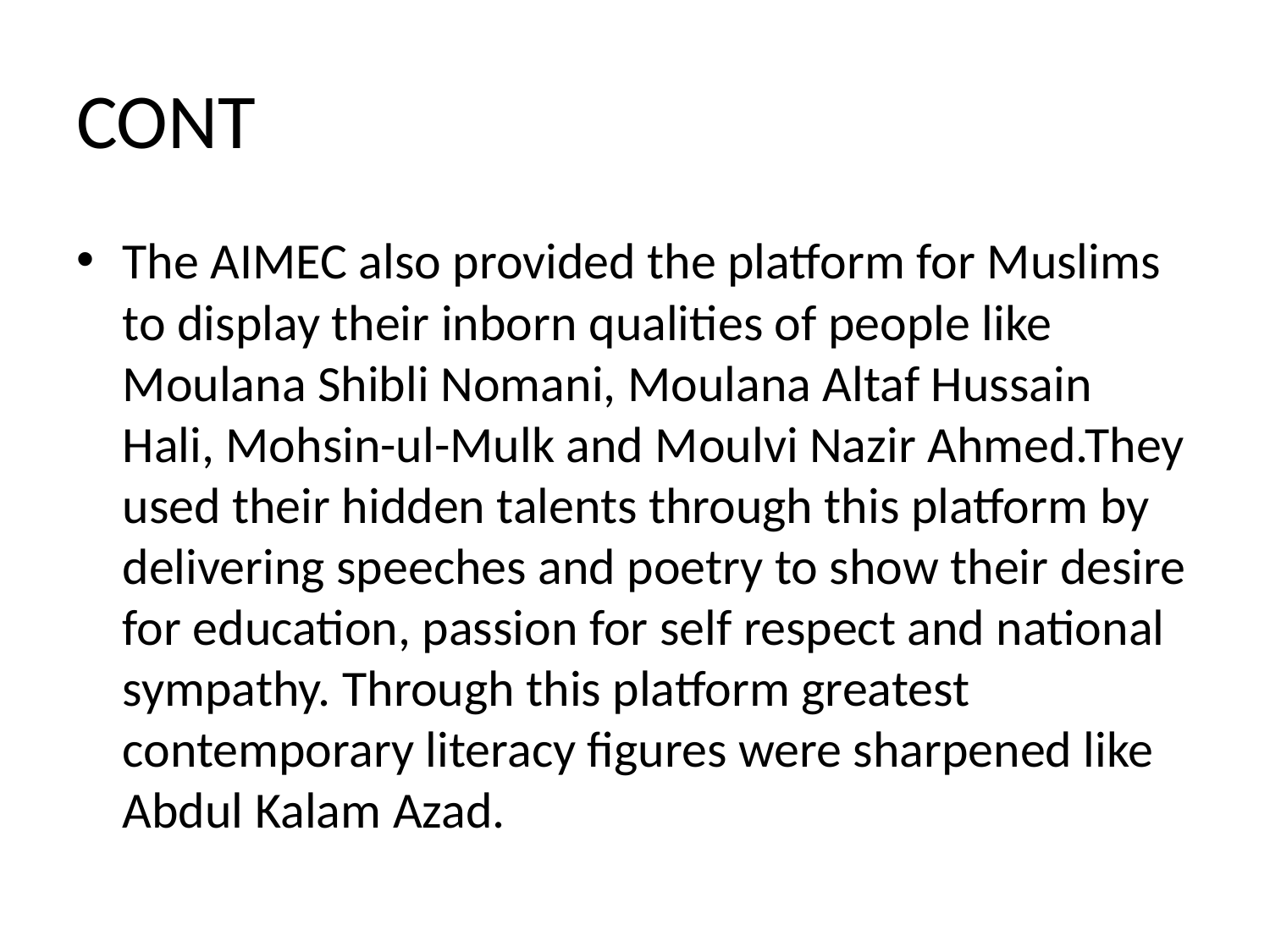

# CONT
The AIMEC also provided the platform for Muslims to display their inborn qualities of people like Moulana Shibli Nomani, Moulana Altaf Hussain Hali, Mohsin-ul-Mulk and Moulvi Nazir Ahmed.They used their hidden talents through this platform by delivering speeches and poetry to show their desire for education, passion for self respect and national sympathy. Through this platform greatest contemporary literacy figures were sharpened like Abdul Kalam Azad.